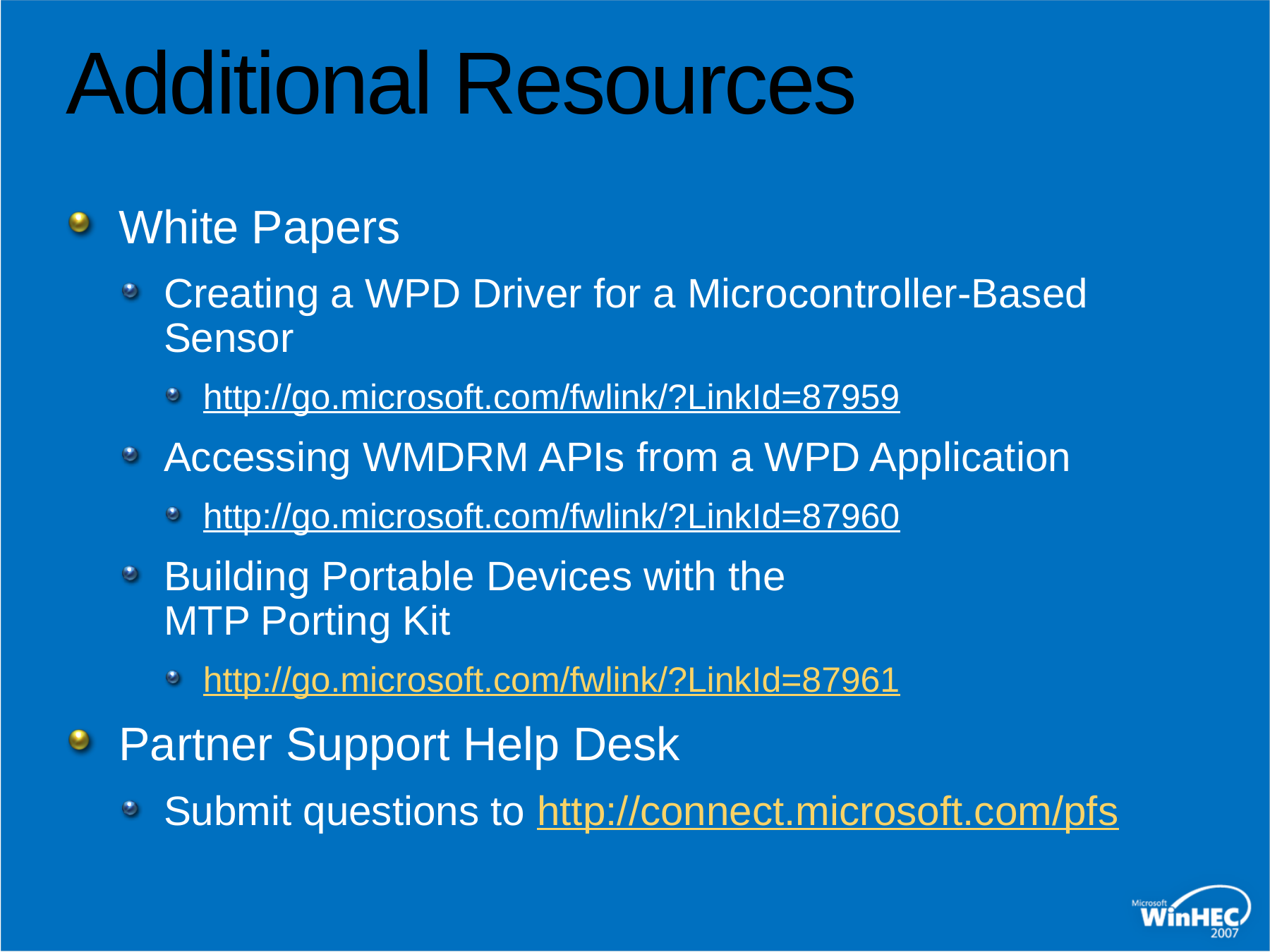

# Additional Resources
White Papers
Creating a WPD Driver for a Microcontroller-Based Sensor
http://go.microsoft.com/fwlink/?LinkId=87959
Accessing WMDRM APIs from a WPD Application
http://go.microsoft.com/fwlink/?LinkId=87960
Building Portable Devices with the
MTP Porting Kit
http://go.microsoft.com/fwlink/?LinkId=87961
Partner Support Help Desk
Submit questions to http://connect.microsoft.com/pfs